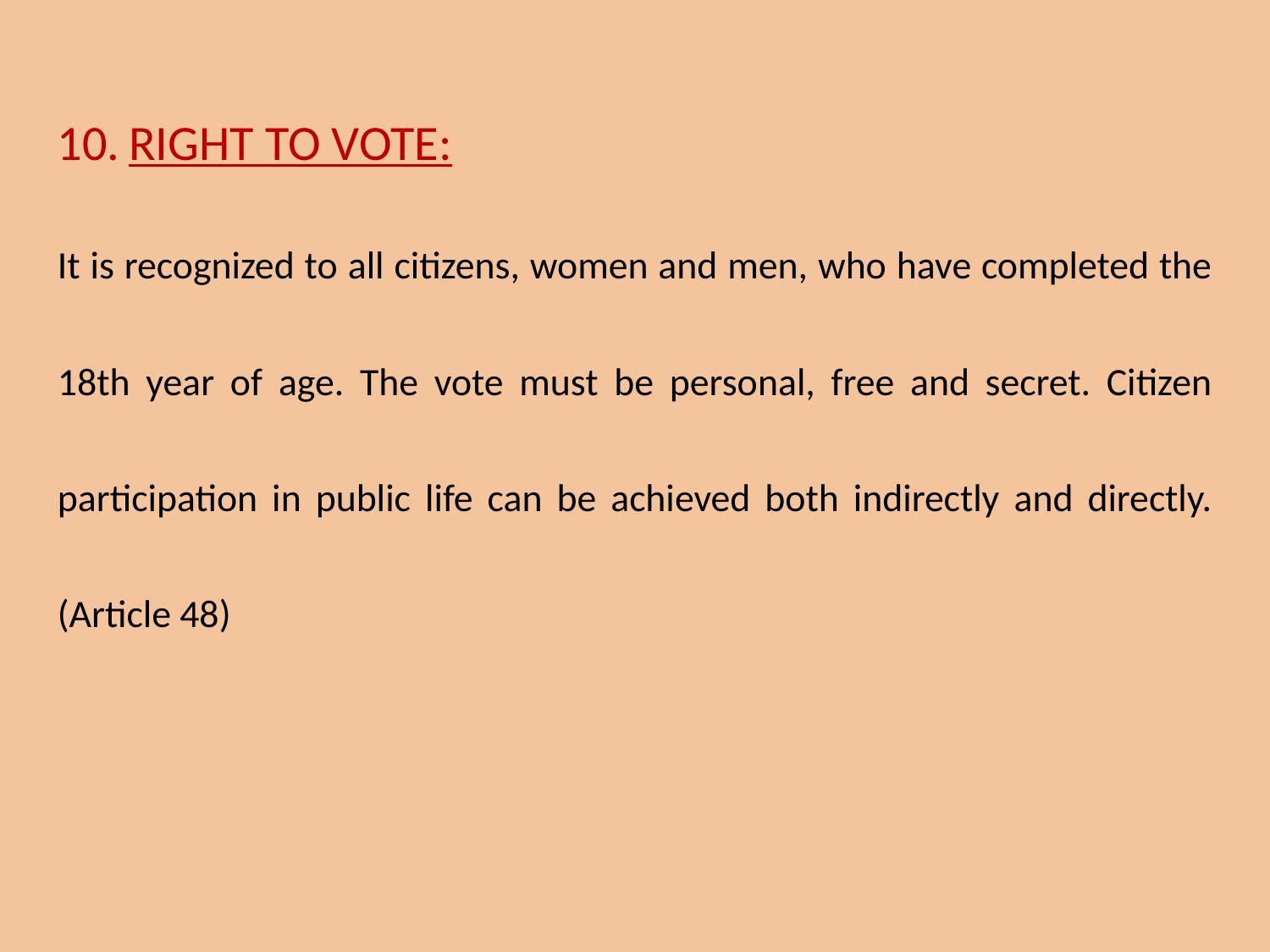

RIGHT TO VOTE:
It is recognized to all citizens, women and men, who have completed the 18th year of age. The vote must be personal, free and secret. Citizen participation in public life can be achieved both indirectly and directly. (Article 48)